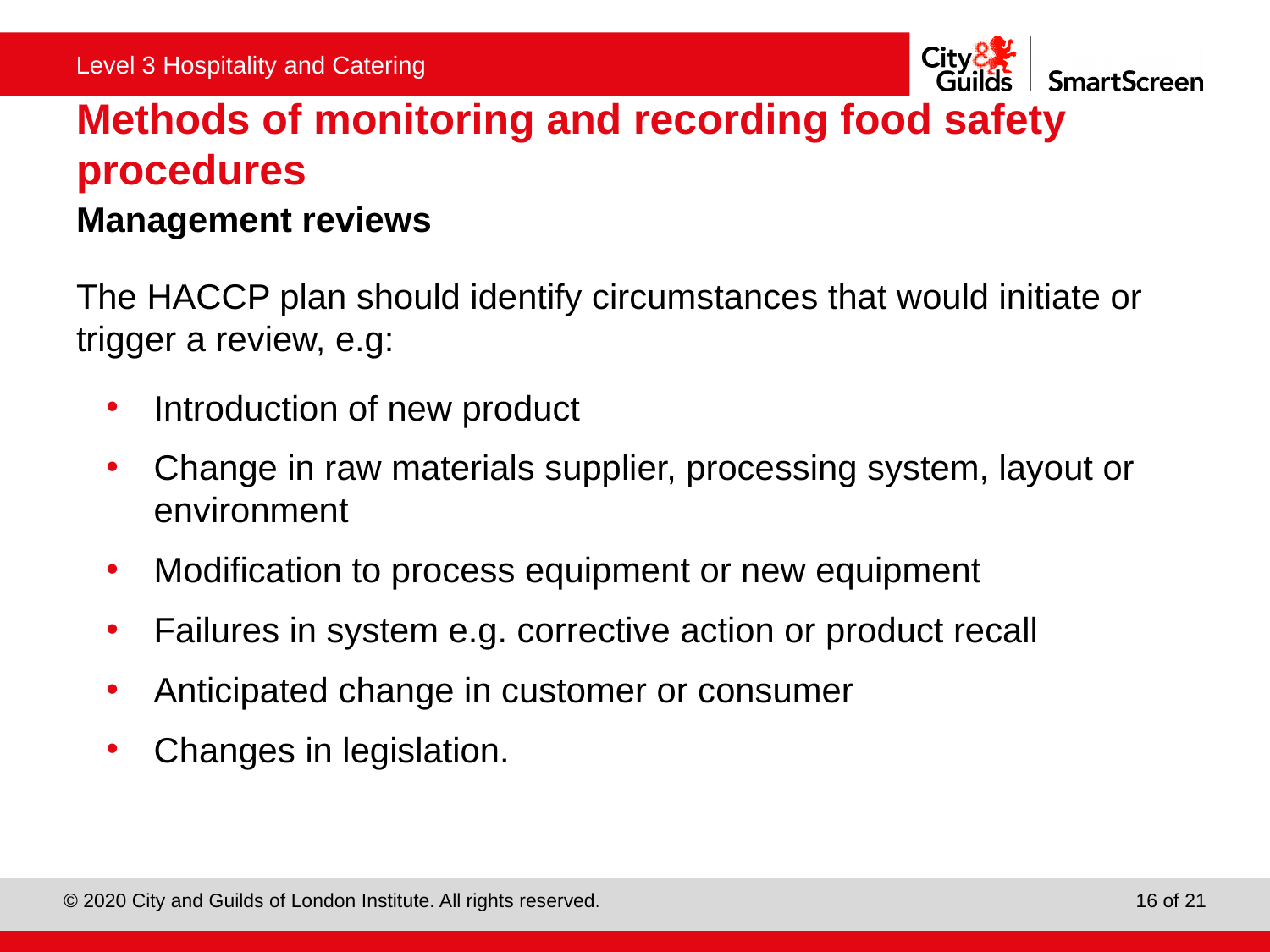

# Methods of monitoring and recording food safety procedures
Management reviews
The HACCP plan should identify circumstances that would initiate or trigger a review, e.g:
Introduction of new product
Change in raw materials supplier, processing system, layout or environment
Modification to process equipment or new equipment
Failures in system e.g. corrective action or product recall
Anticipated change in customer or consumer
Changes in legislation.